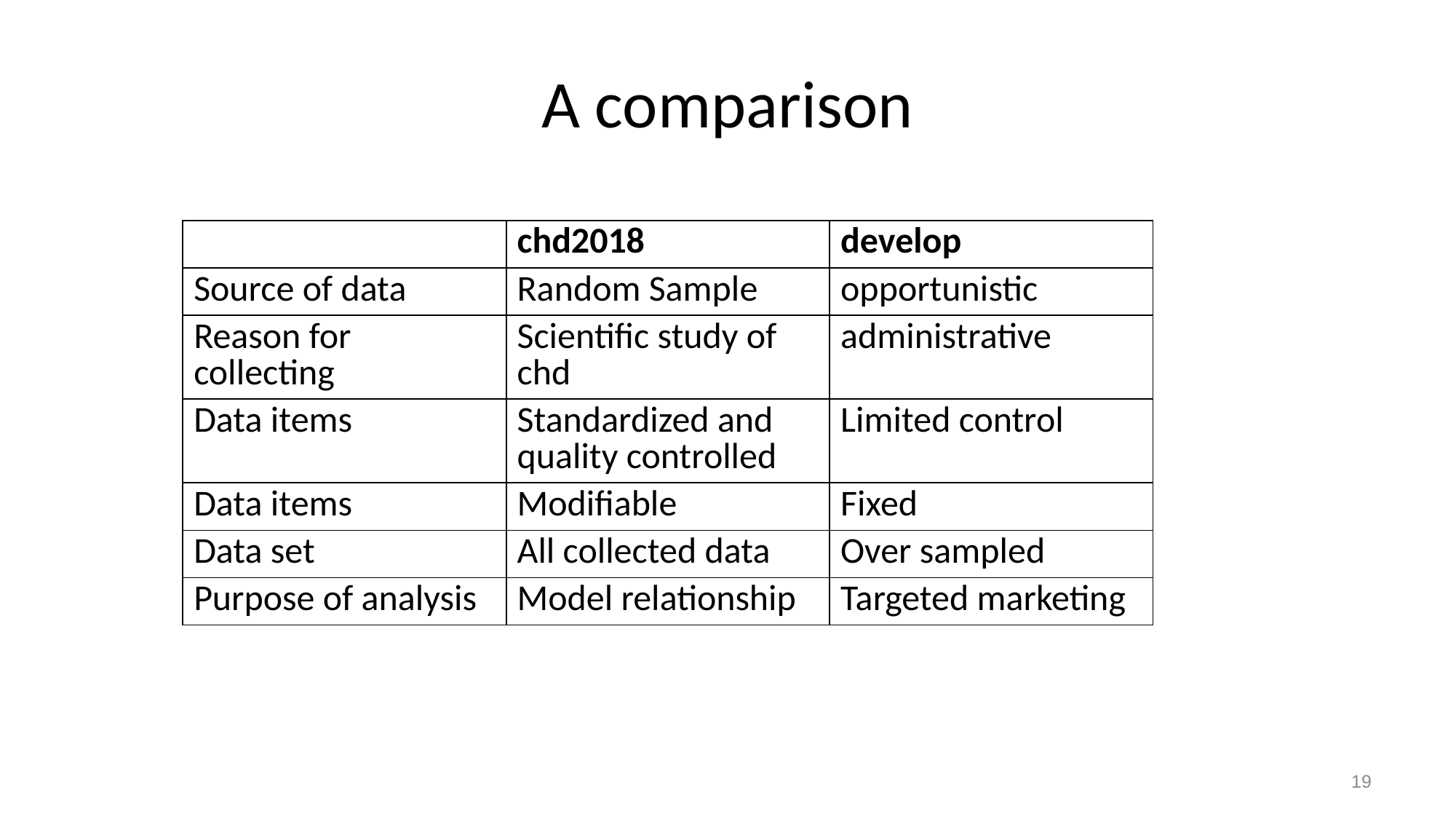

# A comparison
|  | chd2018 | develop |
| --- | --- | --- |
| Source of data | Random Sample | opportunistic |
| Reason for collecting | Scientific study of chd | administrative |
| Data items | Standardized and quality controlled | Limited control |
| Data items | Modifiable | Fixed |
| Data set | All collected data | Over sampled |
| Purpose of analysis | Model relationship | Targeted marketing |
19